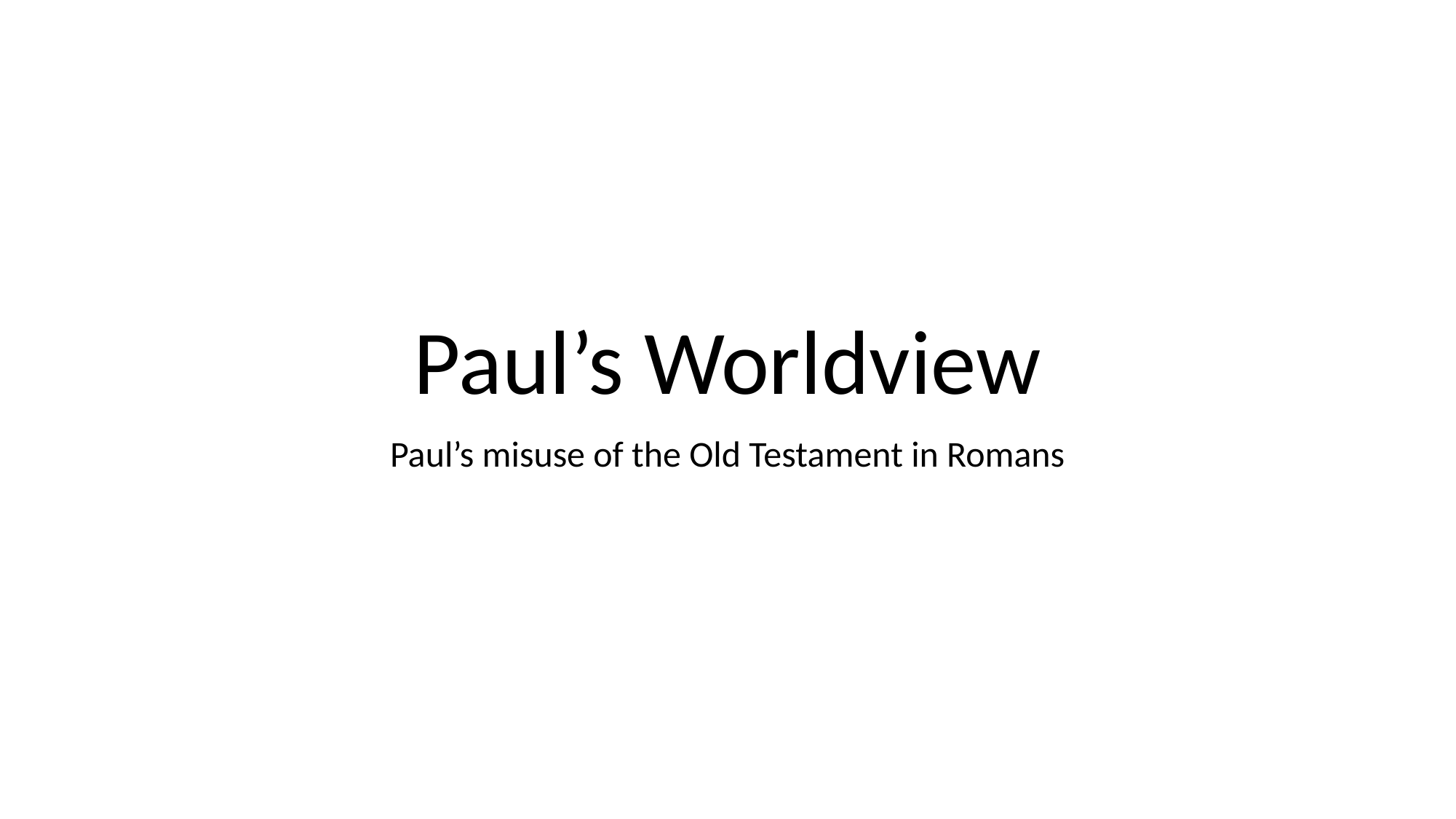

# Paul’s Worldview
Paul’s misuse of the Old Testament in Romans